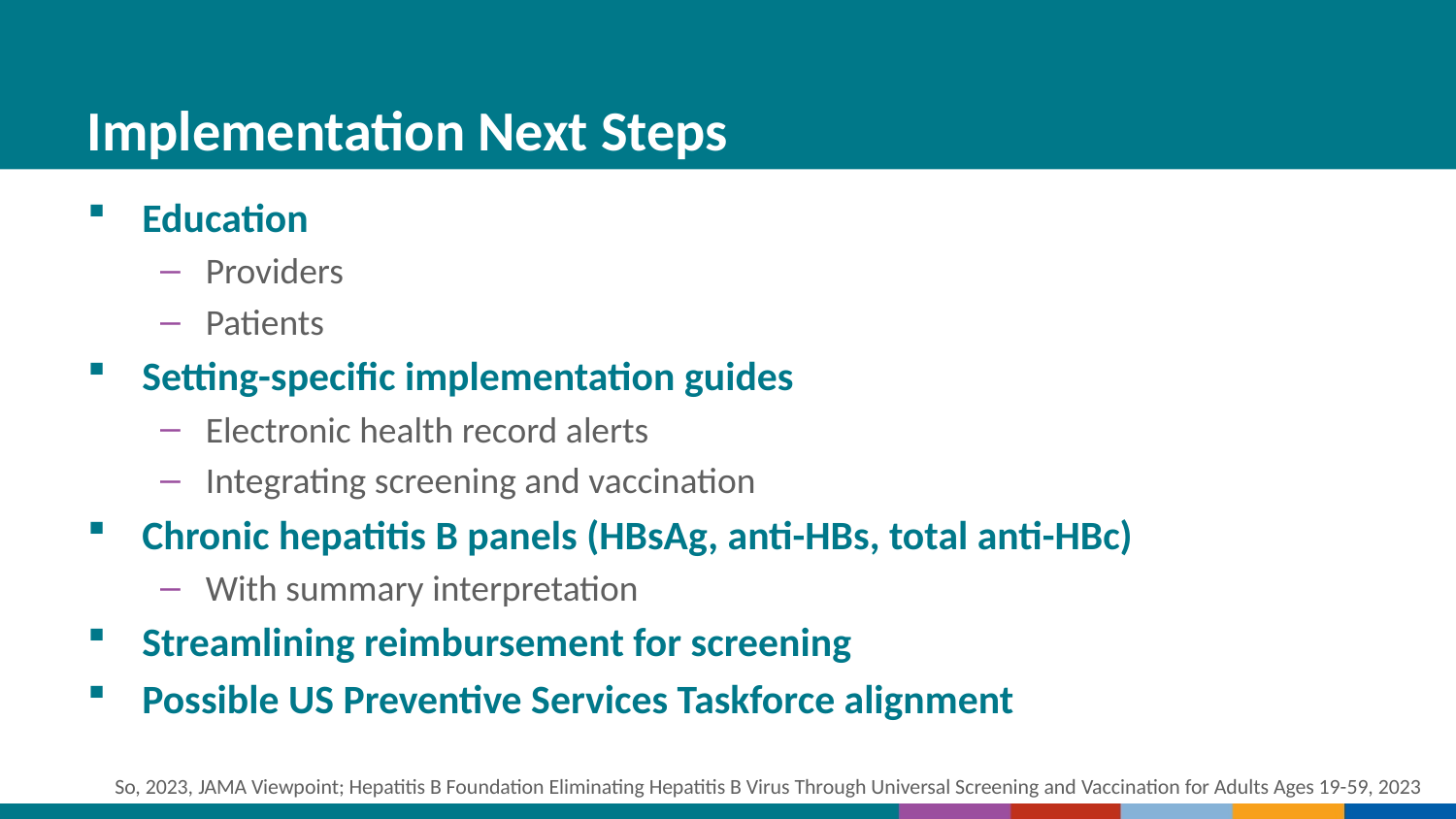

# Implementation Next Steps
Education
Providers
Patients
Setting-specific implementation guides
Electronic health record alerts
Integrating screening and vaccination
Chronic hepatitis B panels (HBsAg, anti-HBs, total anti-HBc)
With summary interpretation
Streamlining reimbursement for screening
Possible US Preventive Services Taskforce alignment
So, 2023, JAMA Viewpoint; Hepatitis B Foundation Eliminating Hepatitis B Virus Through Universal Screening and Vaccination for Adults Ages 19-59, 2023